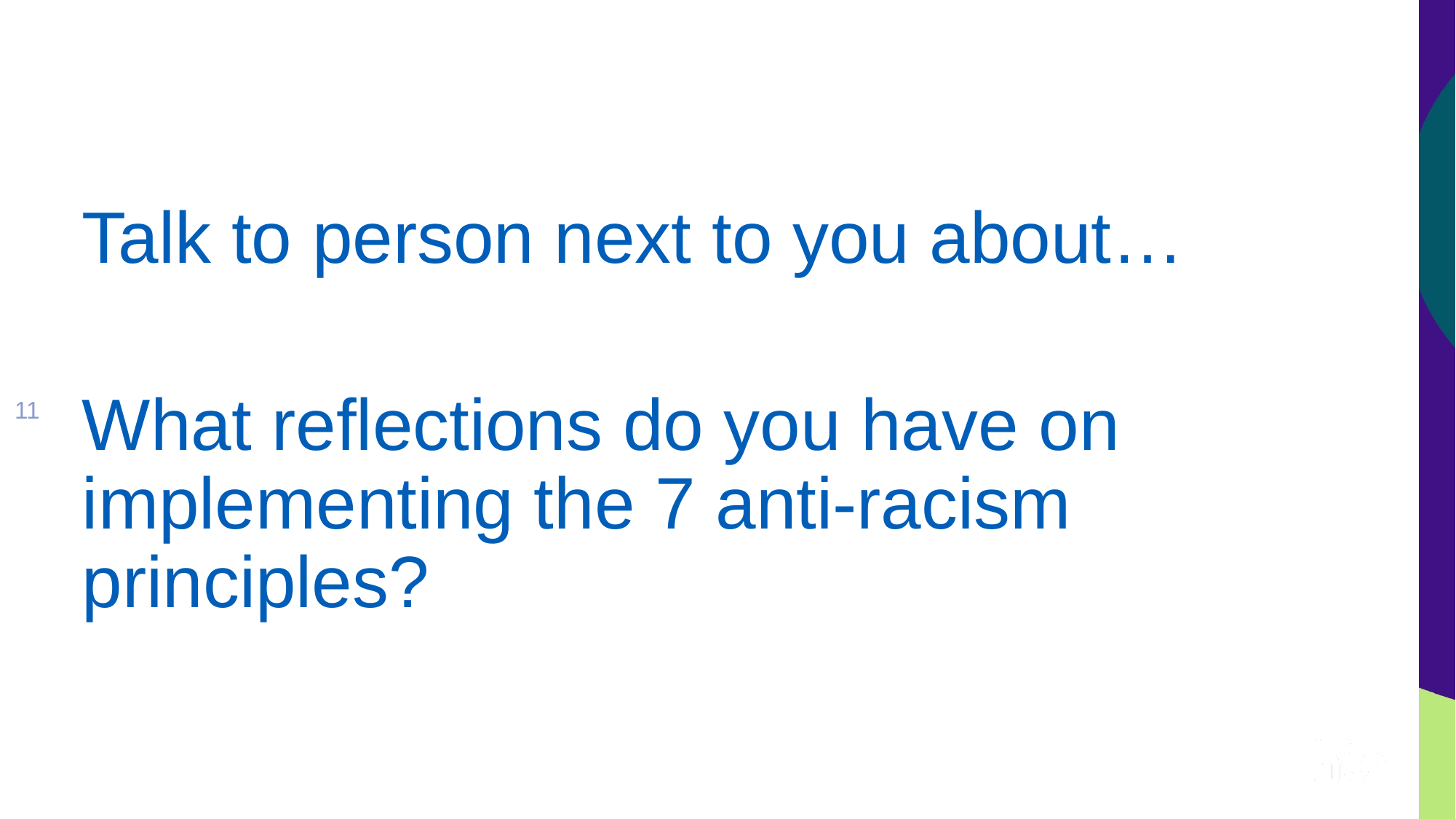

Talk to person next to you about…

What reflections do you have on implementing the 7 anti-racism principles?​

11